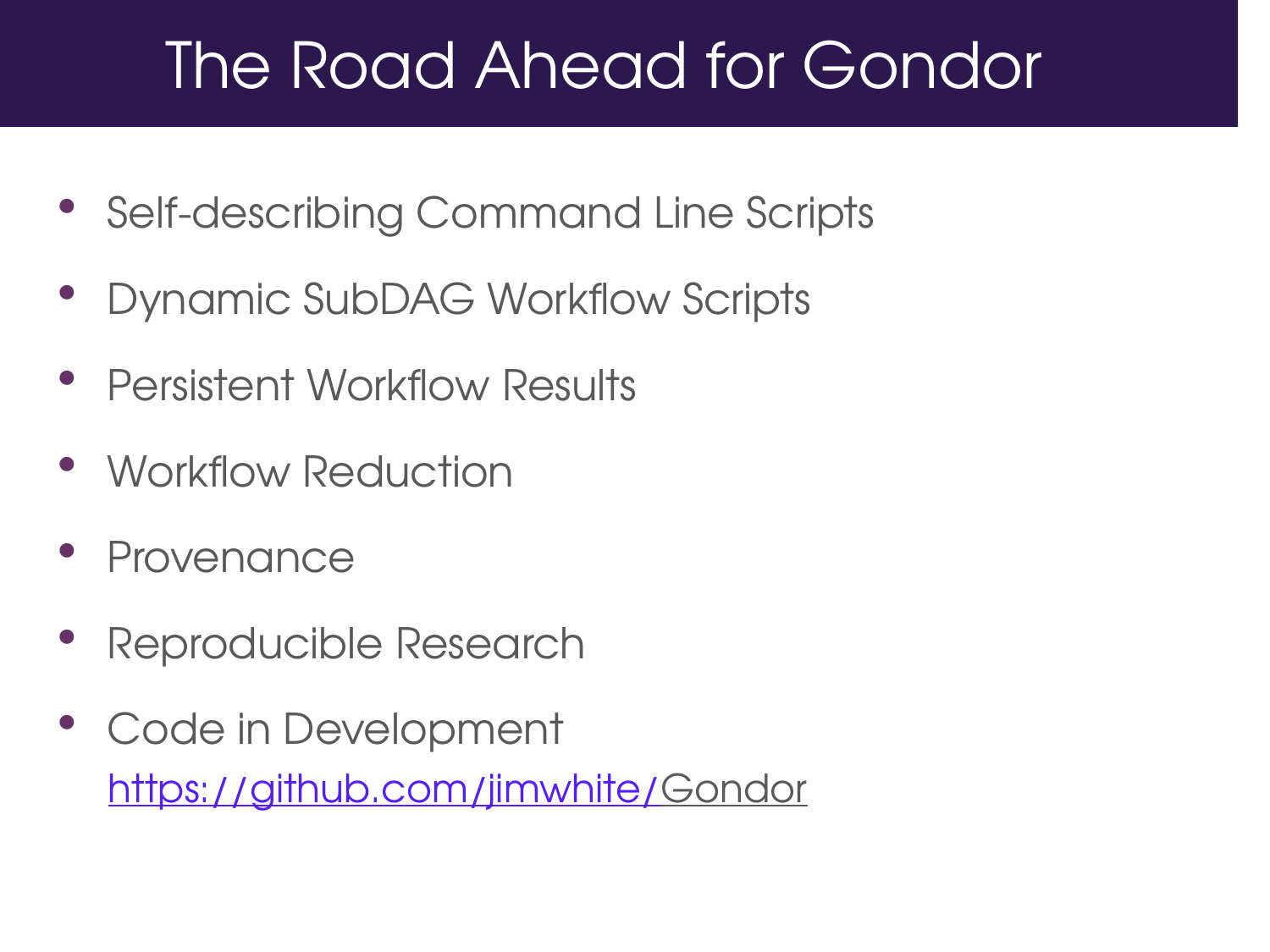

# The Road Ahead for Gondor
Self-describing Command Line Scripts
Dynamic SubDAG Workflow Scripts
Persistent Workflow Results
Workflow Reduction
Provenance
Reproducible Research
Code in Development
https://github.com/jimwhite/Gondor